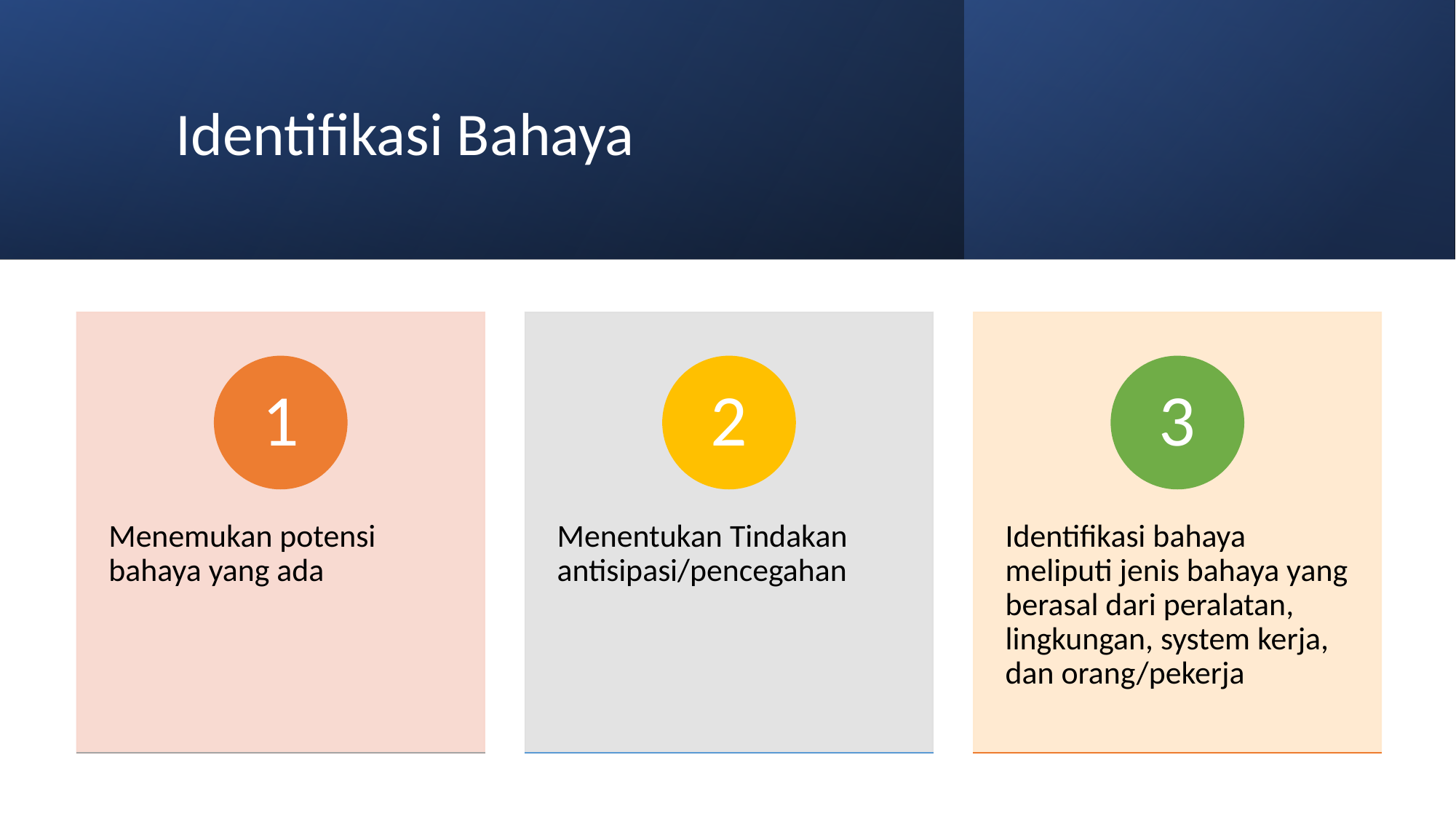

# Identifikasi Bahaya
Menemukan potensi bahaya yang ada
1
Menentukan Tindakan antisipasi/pencegahan
2
Identifikasi bahaya meliputi jenis bahaya yang berasal dari peralatan, lingkungan, system kerja, dan orang/pekerja
3